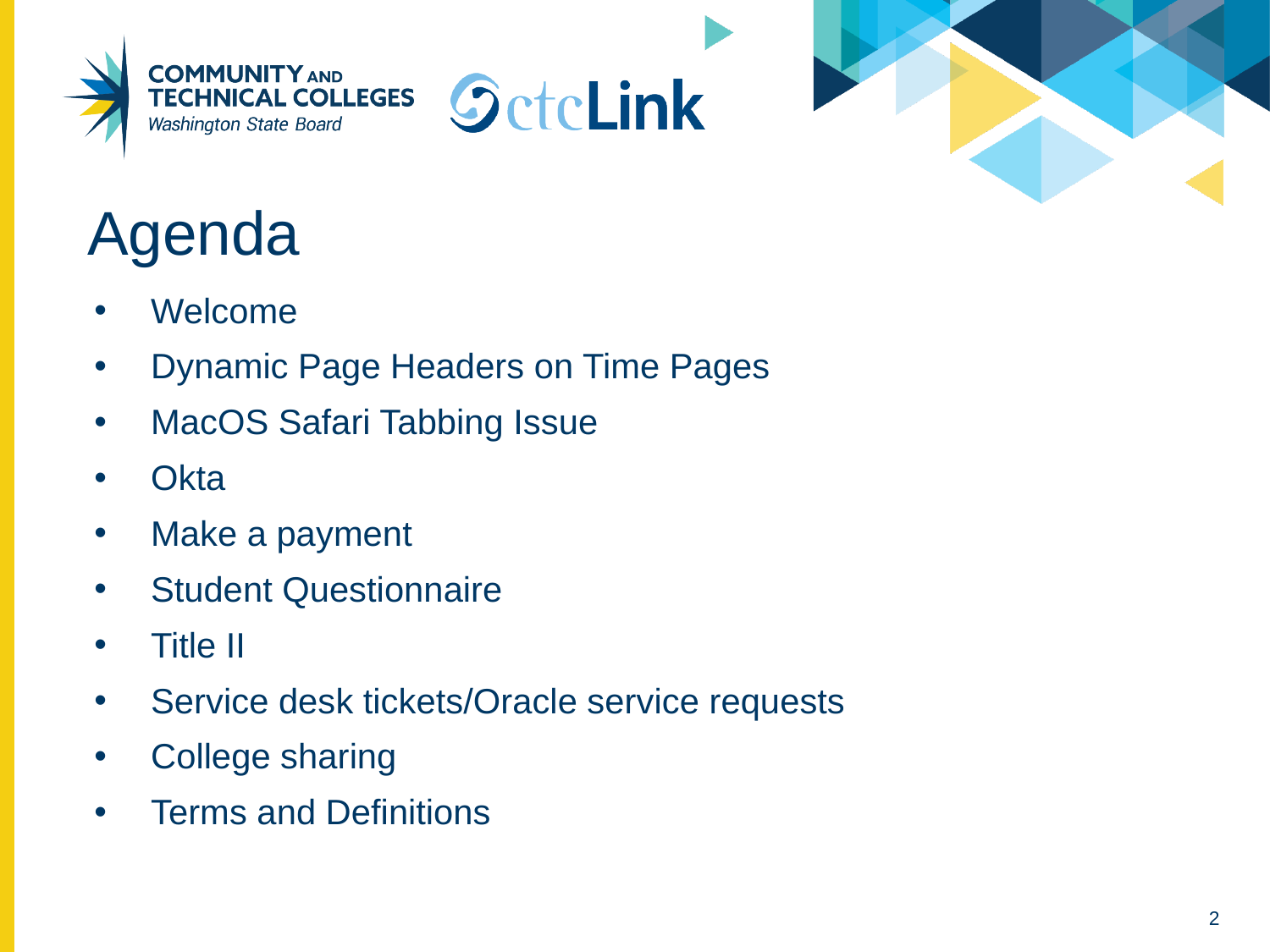

# Agenda
Welcome
Dynamic Page Headers on Time Pages
MacOS Safari Tabbing Issue
Okta
Make a payment
Student Questionnaire
Title II
Service desk tickets/Oracle service requests
College sharing
Terms and Definitions
2